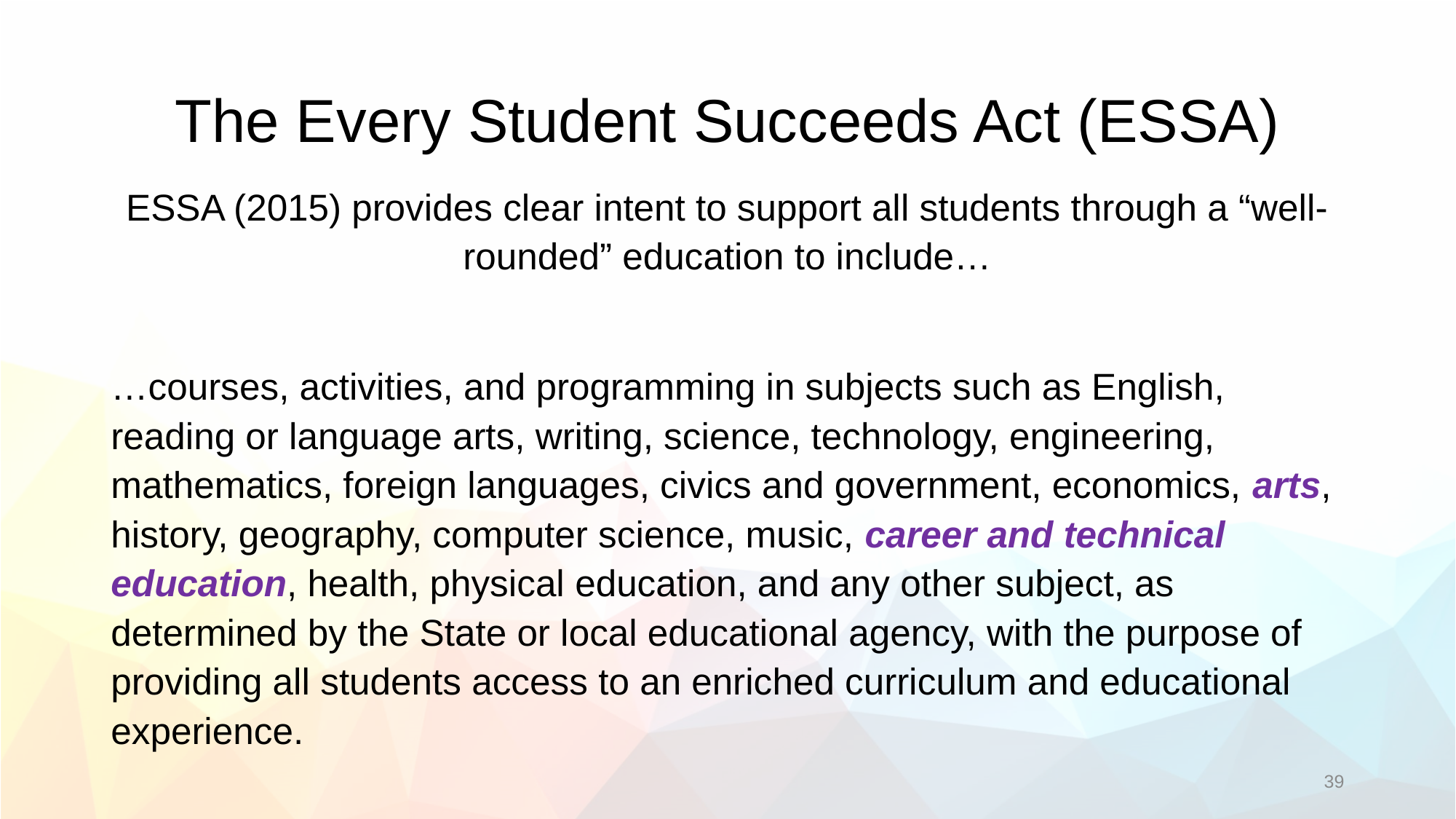

# The Every Student Succeeds Act (ESSA)
ESSA (2015) provides clear intent to support all students through a “well-rounded” education to include…

…courses, activities, and programming in subjects such as English, reading or language arts, writing, science, technology, engineering, mathematics, foreign languages, civics and government, economics, arts, history, geography, computer science, music, career and technical education, health, physical education, and any other subject, as determined by the State or local educational agency, with the purpose of providing all students access to an enriched curriculum and educational experience.

39